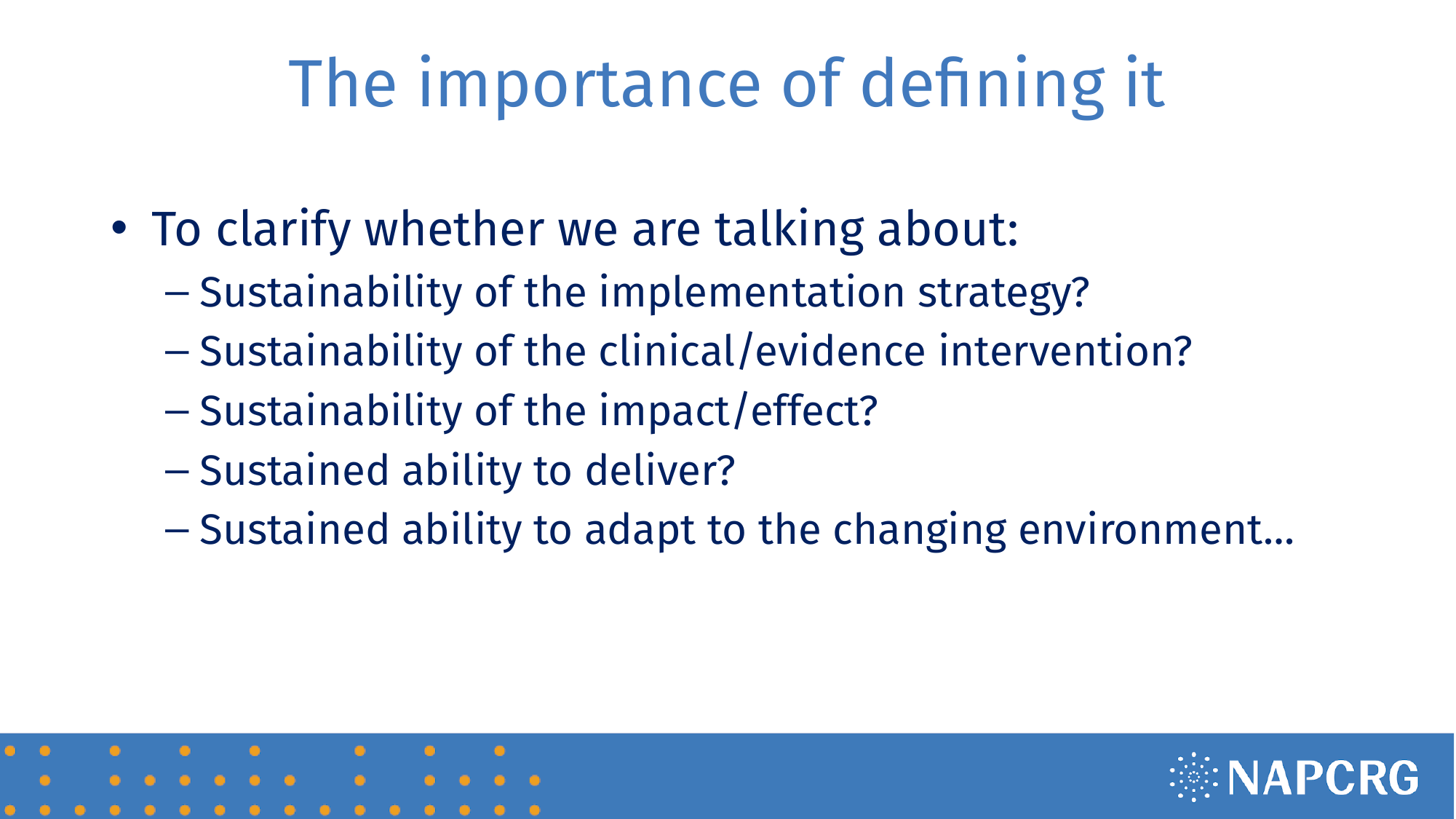

# The importance of defining it
To clarify whether we are talking about:
Sustainability of the implementation strategy?
Sustainability of the clinical/evidence intervention?
Sustainability of the impact/effect?
Sustained ability to deliver?
Sustained ability to adapt to the changing environment…